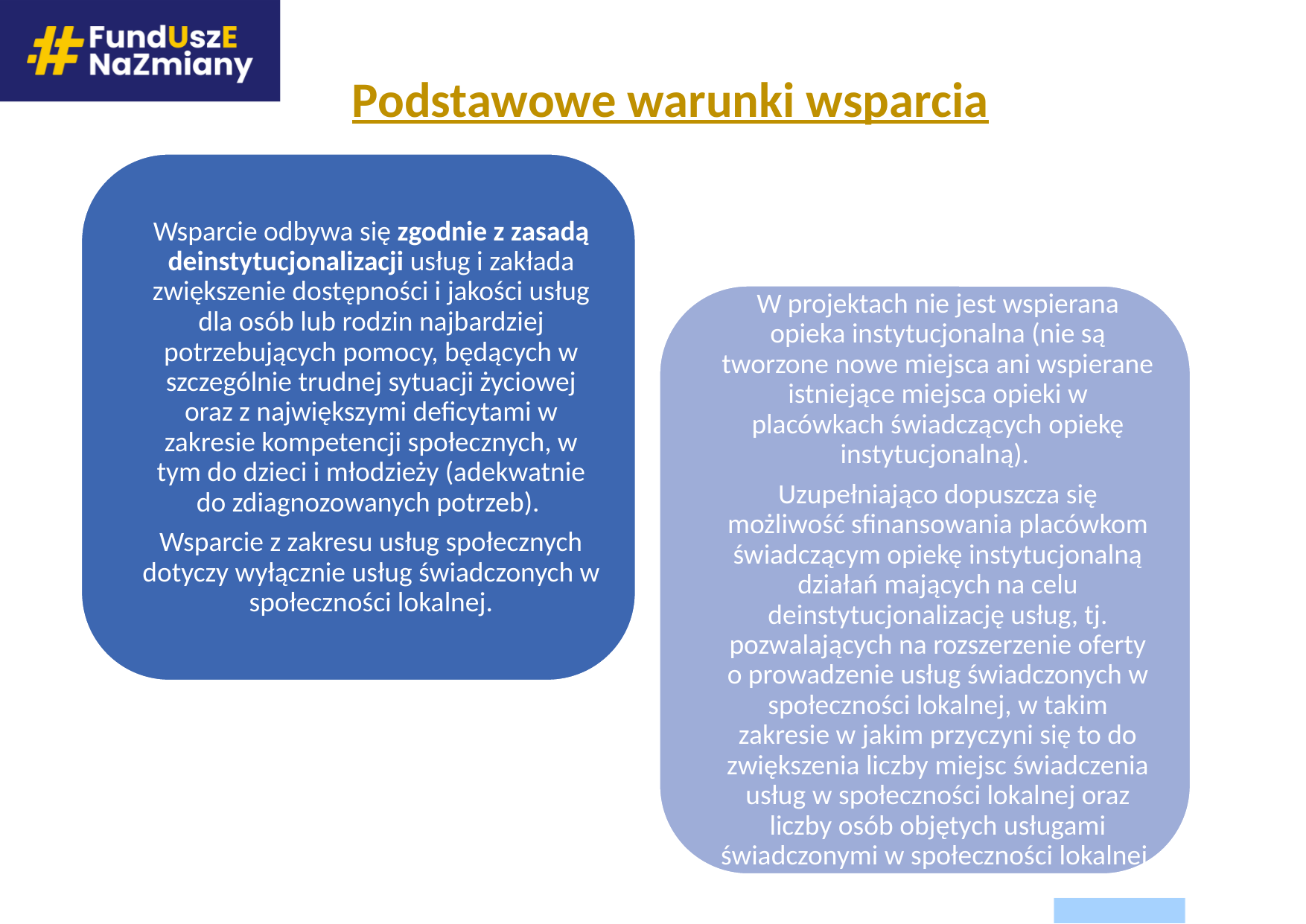

# Podstawowe warunki wsparcia
Wsparcie odbywa się zgodnie z zasadą deinstytucjonalizacji usług i zakłada zwiększenie dostępności i jakości usług dla osób lub rodzin najbardziej potrzebujących pomocy, będących w szczególnie trudnej sytuacji życiowej oraz z największymi deficytami w zakresie kompetencji społecznych, w tym do dzieci i młodzieży (adekwatnie do zdiagnozowanych potrzeb).
Wsparcie z zakresu usług społecznych dotyczy wyłącznie usług świadczonych w społeczności lokalnej.
W projektach nie jest wspierana opieka instytucjonalna (nie są tworzone nowe miejsca ani wspierane istniejące miejsca opieki w placówkach świadczących opiekę instytucjonalną).
Uzupełniająco dopuszcza się możliwość sfinansowania placówkom świadczącym opiekę instytucjonalną działań mających na celu deinstytucjonalizację usług, tj. pozwalających na rozszerzenie oferty o prowadzenie usług świadczonych w społeczności lokalnej, w takim zakresie w jakim przyczyni się to do zwiększenia liczby miejsc świadczenia usług w społeczności lokalnej oraz liczby osób objętych usługami świadczonymi w społeczności lokalnej.